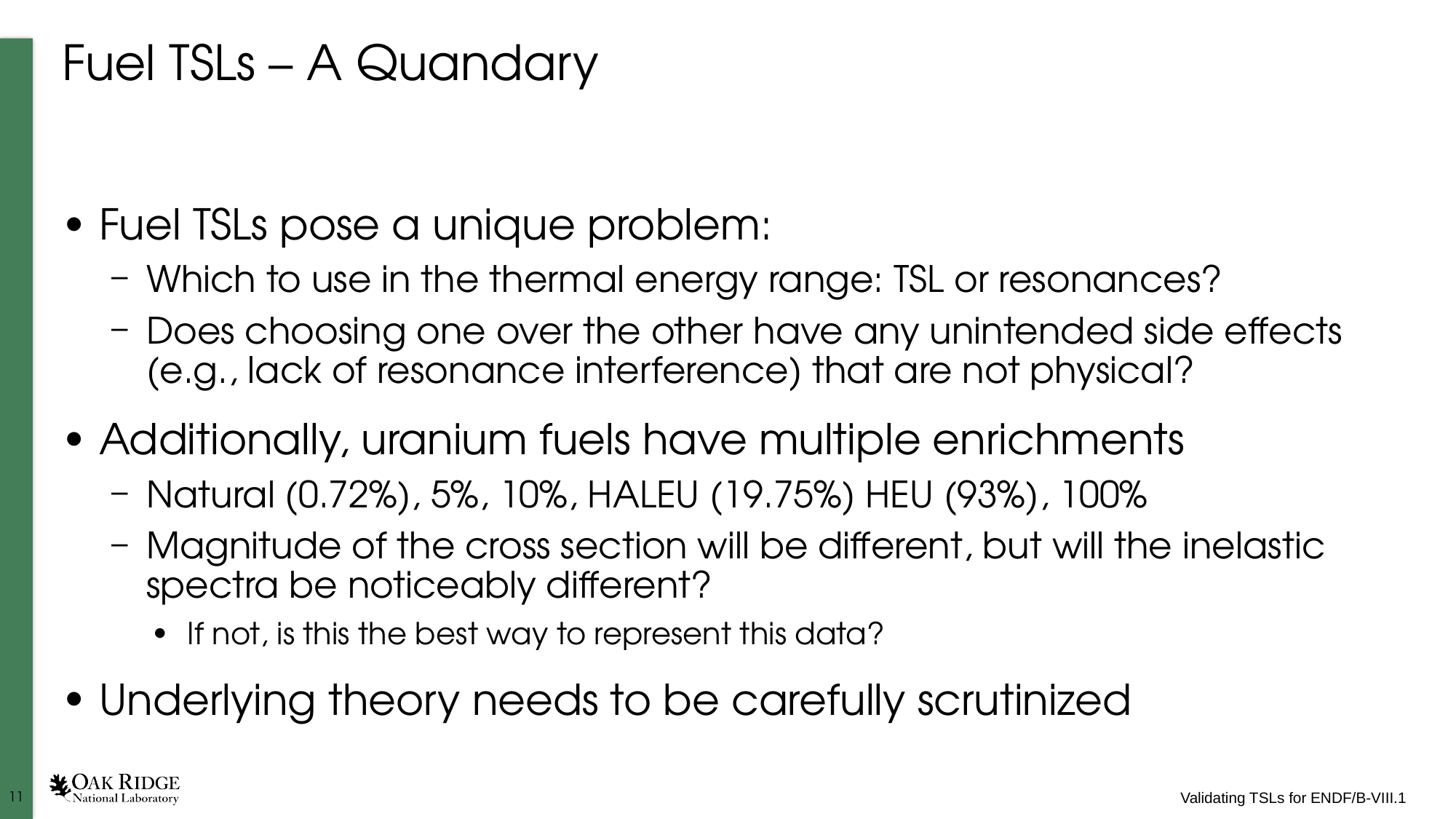

# Fuel TSLs – A Quandary
Fuel TSLs pose a unique problem:
Which to use in the thermal energy range: TSL or resonances?
Does choosing one over the other have any unintended side effects (e.g., lack of resonance interference) that are not physical?
Additionally, uranium fuels have multiple enrichments
Natural (0.72%), 5%, 10%, HALEU (19.75%) HEU (93%), 100%
Magnitude of the cross section will be different, but will the inelastic spectra be noticeably different?
If not, is this the best way to represent this data?
Underlying theory needs to be carefully scrutinized